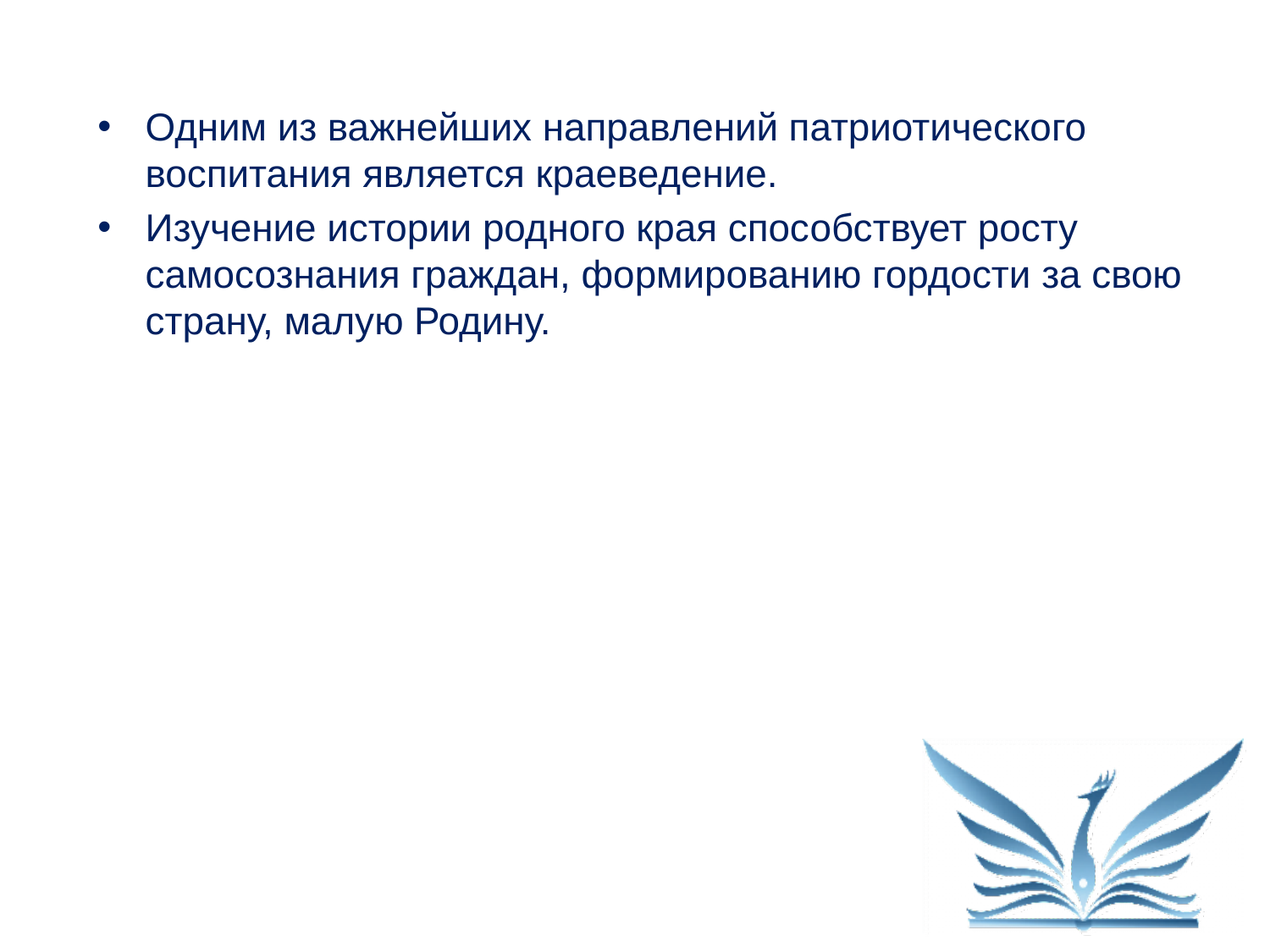

Одним из важнейших направлений патриотического воспитания является краеведение.
Изучение истории родного края способствует росту самосознания граждан, формированию гордости за свою страну, малую Родину.